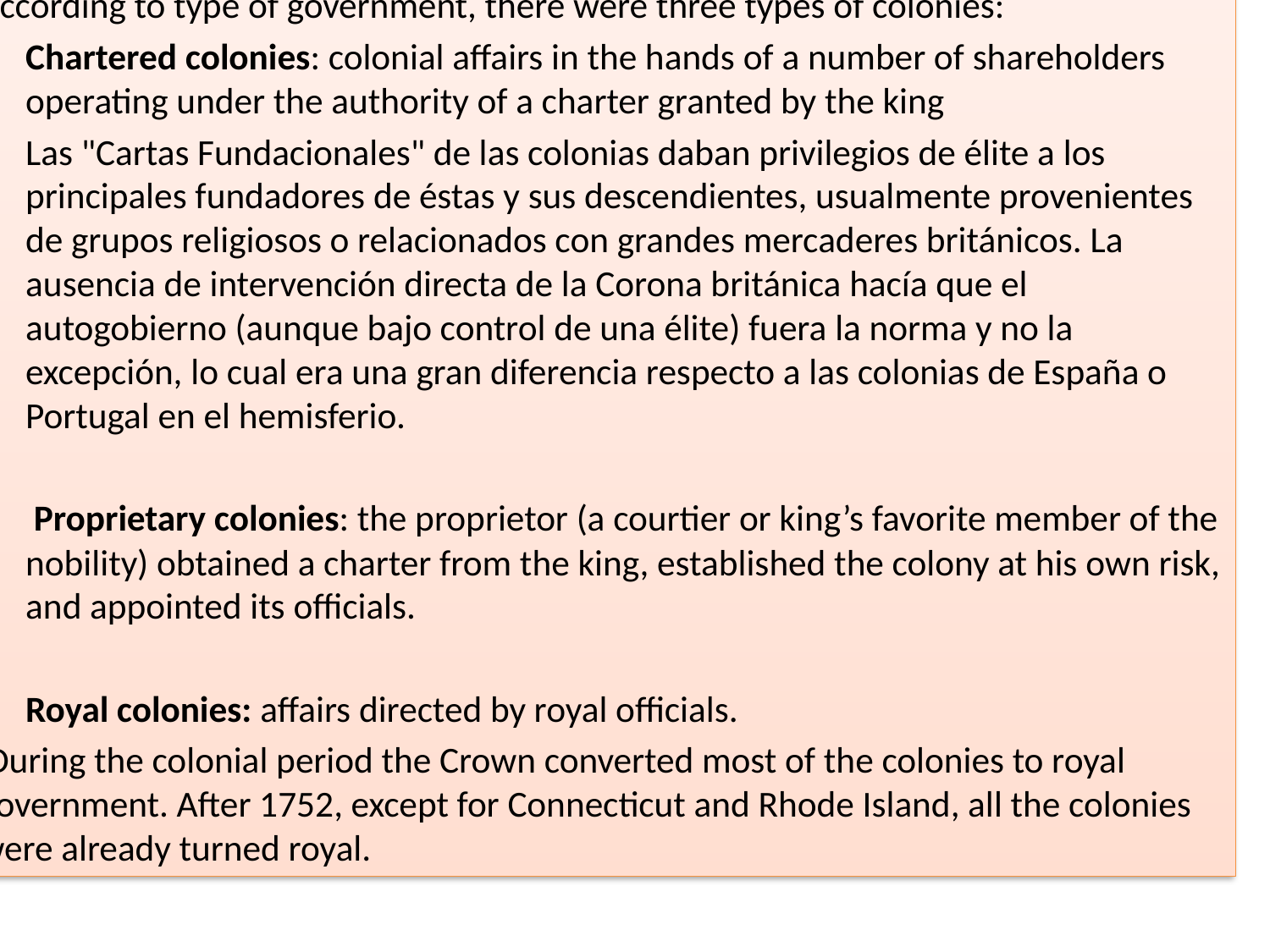

Government
According to type of government, there were three types of colonies:
Chartered colonies: colonial affairs in the hands of a number of shareholders operating under the authority of a charter granted by the king
Las "Cartas Fundacionales" de las colonias daban privilegios de élite a los principales fundadores de éstas y sus descendientes, usualmente provenientes de grupos religiosos o relacionados con grandes mercaderes británicos. La ausencia de intervención directa de la Corona británica hacía que el autogobierno (aunque bajo control de una élite) fuera la norma y no la excepción, lo cual era una gran diferencia respecto a las colonias de España o Portugal en el hemisferio.

 Proprietary colonies: the proprietor (a courtier or king’s favorite member of the nobility) obtained a charter from the king, established the colony at his own risk, and appointed its officials.

Royal colonies: affairs directed by royal officials.
 During the colonial period the Crown converted most of the colonies to royal government. After 1752, except for Connecticut and Rhode Island, all the colonies were already turned royal.

#